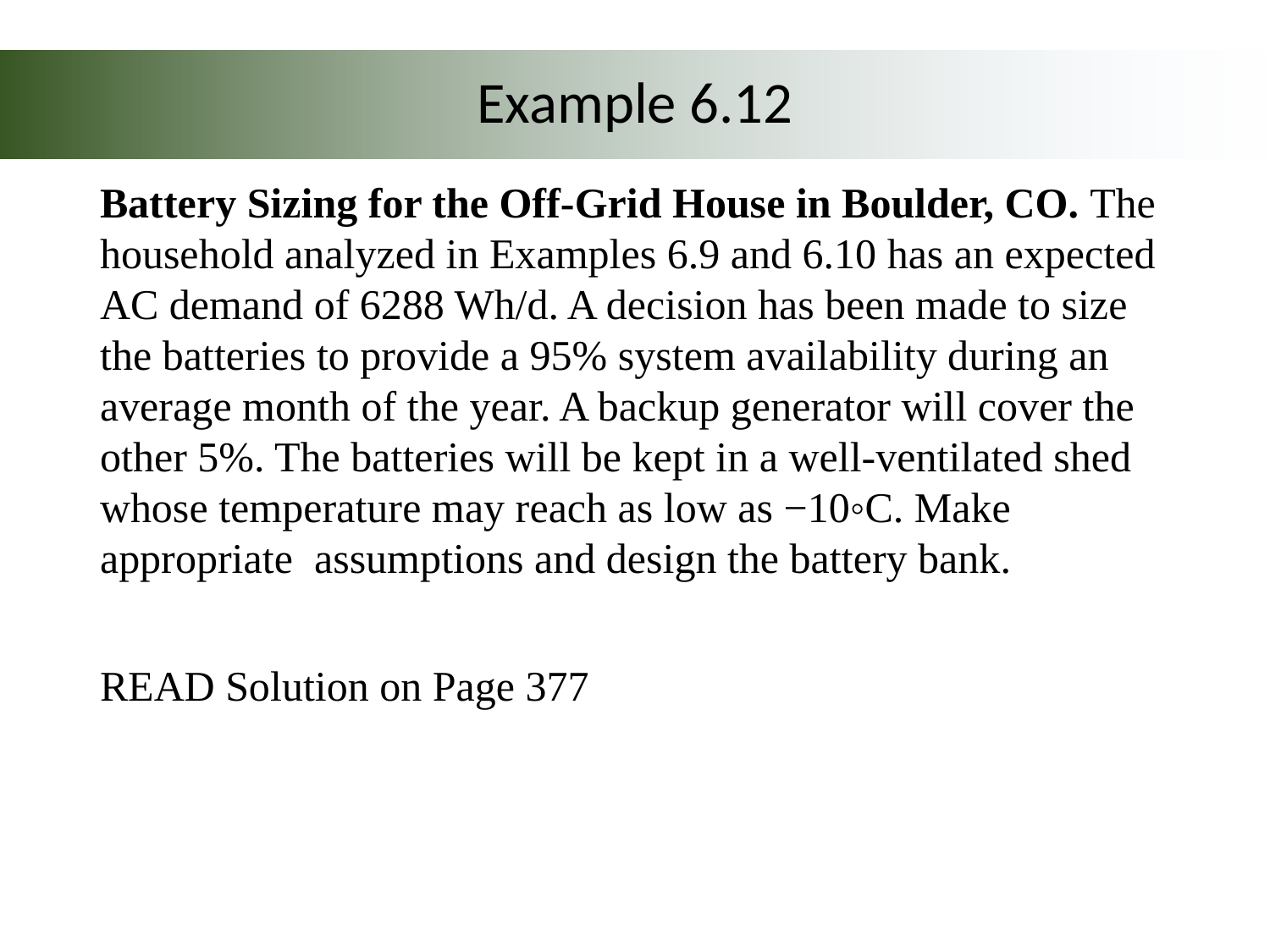

# Example 6.12
Battery Sizing for the Off-Grid House in Boulder, CO. The household analyzed in Examples 6.9 and 6.10 has an expected AC demand of 6288 Wh/d. A decision has been made to size the batteries to provide a 95% system availability during an average month of the year. A backup generator will cover the other 5%. The batteries will be kept in a well-ventilated shed whose temperature may reach as low as −10◦C. Make appropriate  assumptions and design the battery bank.

READ Solution on Page 377